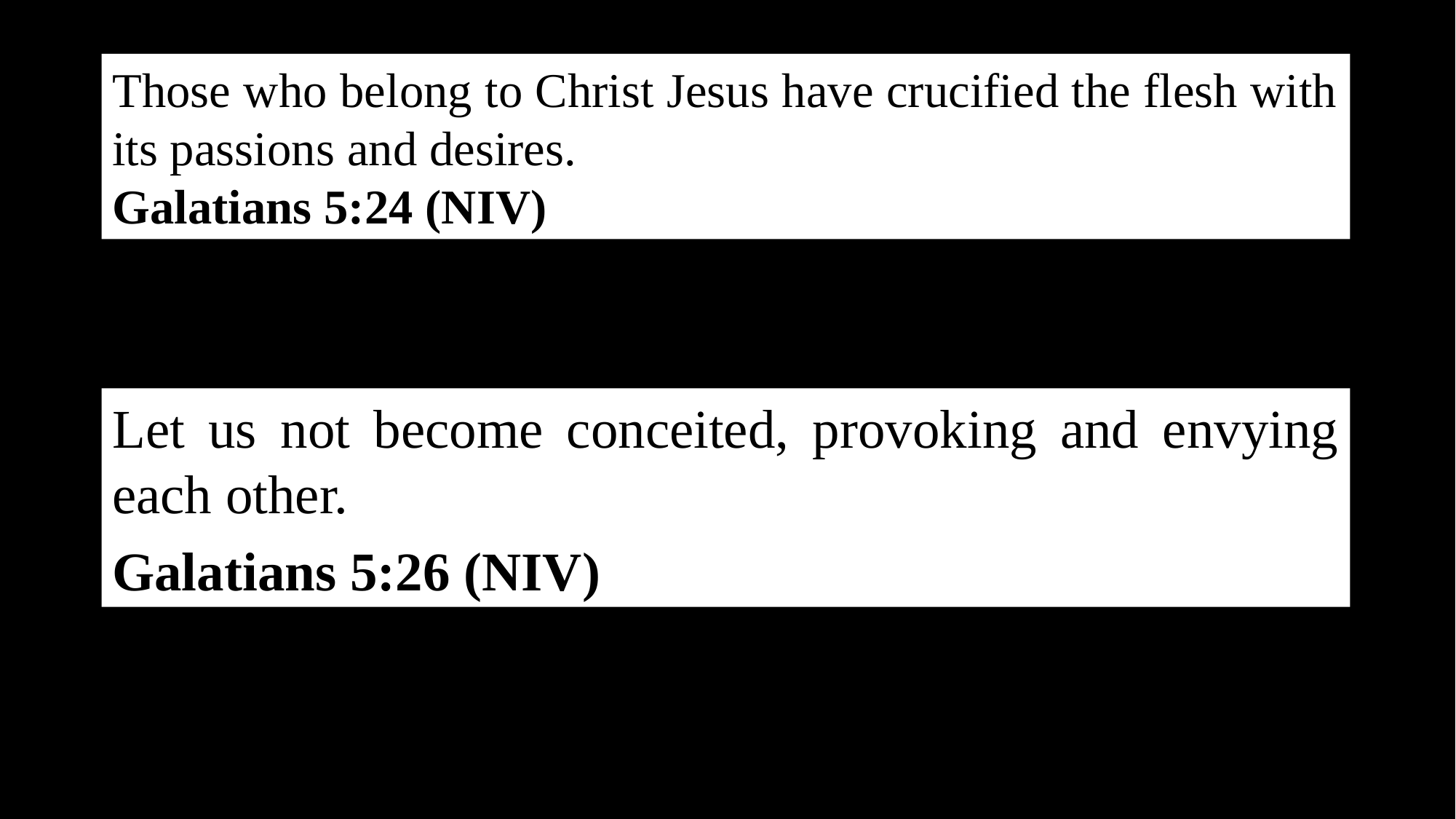

Those who belong to Christ Jesus have crucified the flesh with its passions and desires.
Galatians 5:24 (NIV)
Let us not become conceited, provoking and envying each other.
Galatians 5:26 (NIV)